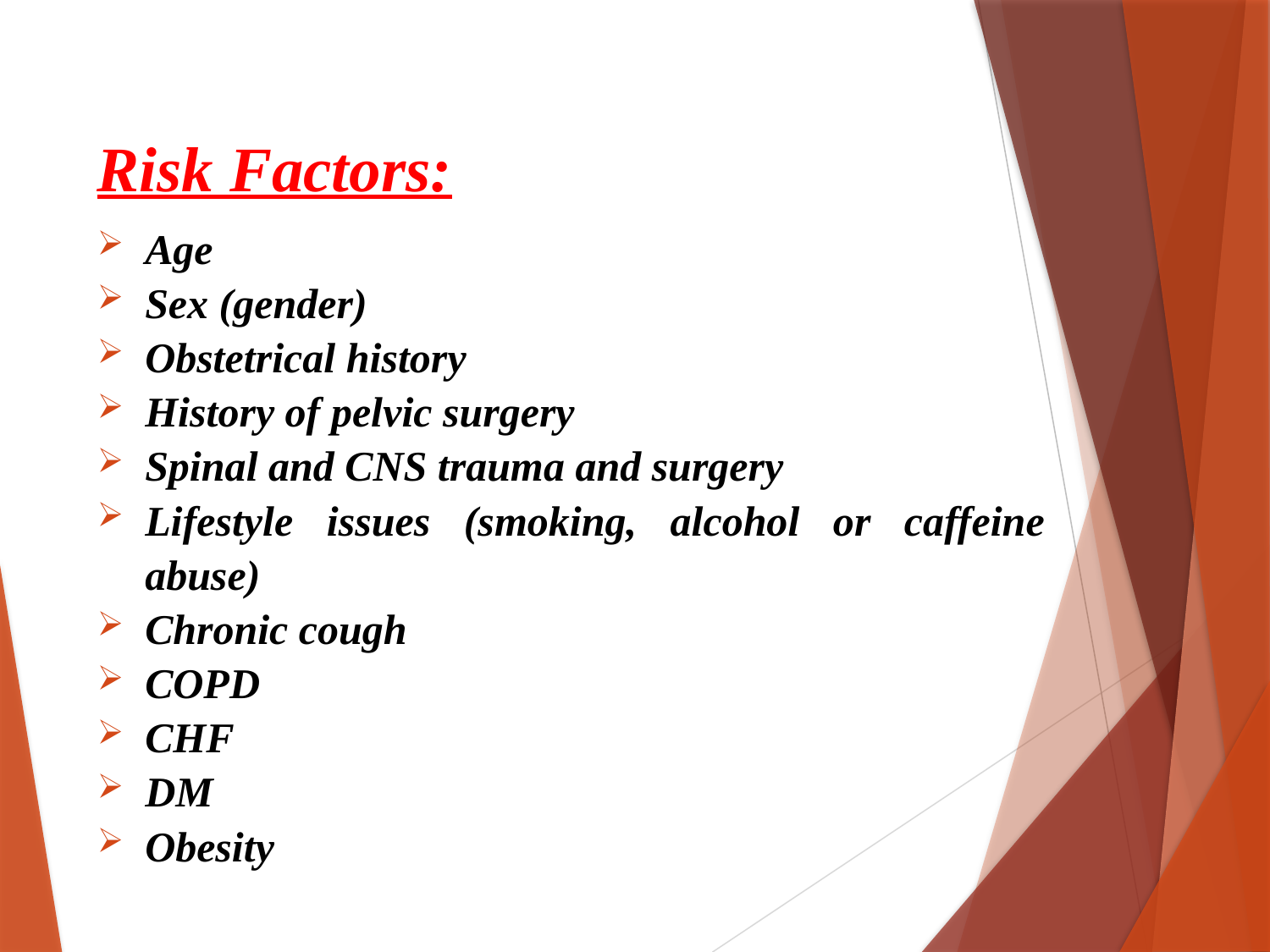

Risk Factors:
Age
Sex (gender)
Obstetrical history
History of pelvic surgery
Spinal and CNS trauma and surgery
Lifestyle issues (smoking, alcohol or caffeine abuse)
Chronic cough
COPD
CHF
DM
Obesity